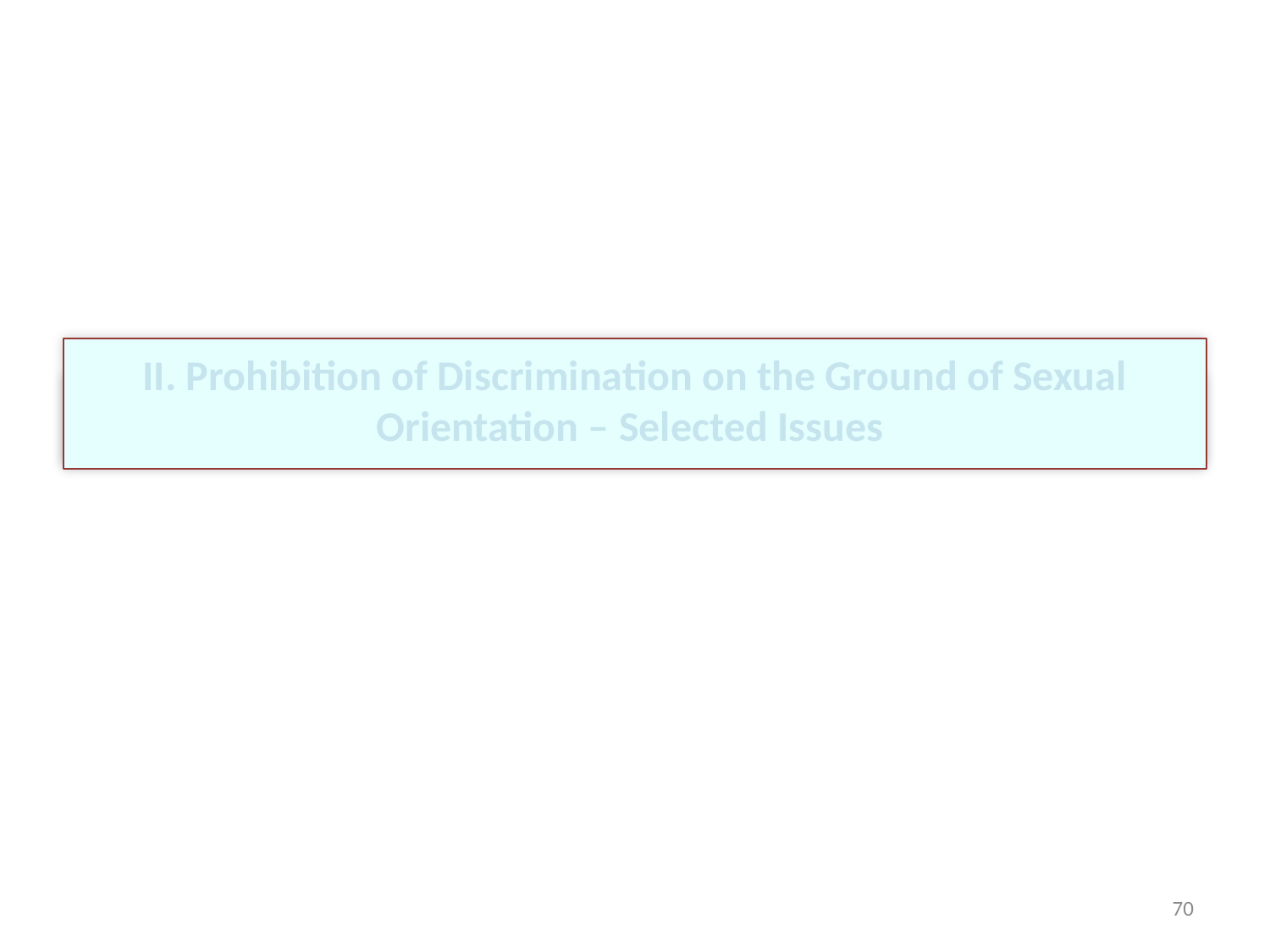

II. Prohibition of Discrimination on the Ground of Sexual Orientation – Selected Issues
# Discrimination Definition
70